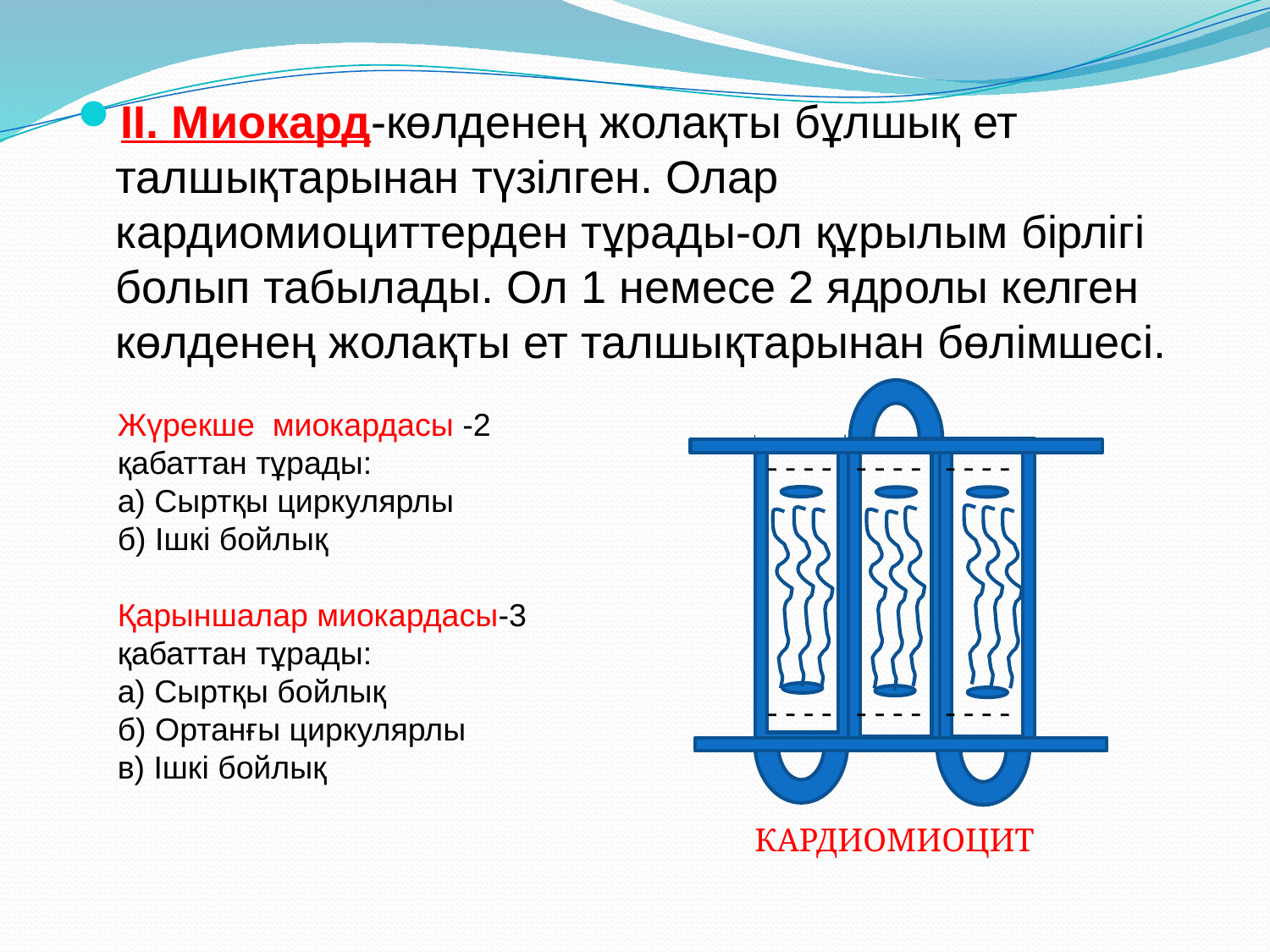

ІІ. Миокард-көлденең жолақты бұлшық ет талшықтарынан түзілген. Олар кардиомиоциттерден тұрады-ол құрылым бірлігі болып табылады. Ол 1 немесе 2 ядролы келген көлденең жолақты ет талшықтарынан бөлімшесі.

Жүрекше  миокардасы -2 қабаттан тұрады:
а) Сыртқы циркулярлы
б) Ішкі бойлық

Қарыншалар миокардасы-3 қабаттан тұрады:
а) Сыртқы бойлық
б) Ортанғы циркулярлы
в) Ішкі бойлық

- - - -   - - - -   - - - -

- - - -   - - - -   - - - -

КАРДИОМИОЦИТ